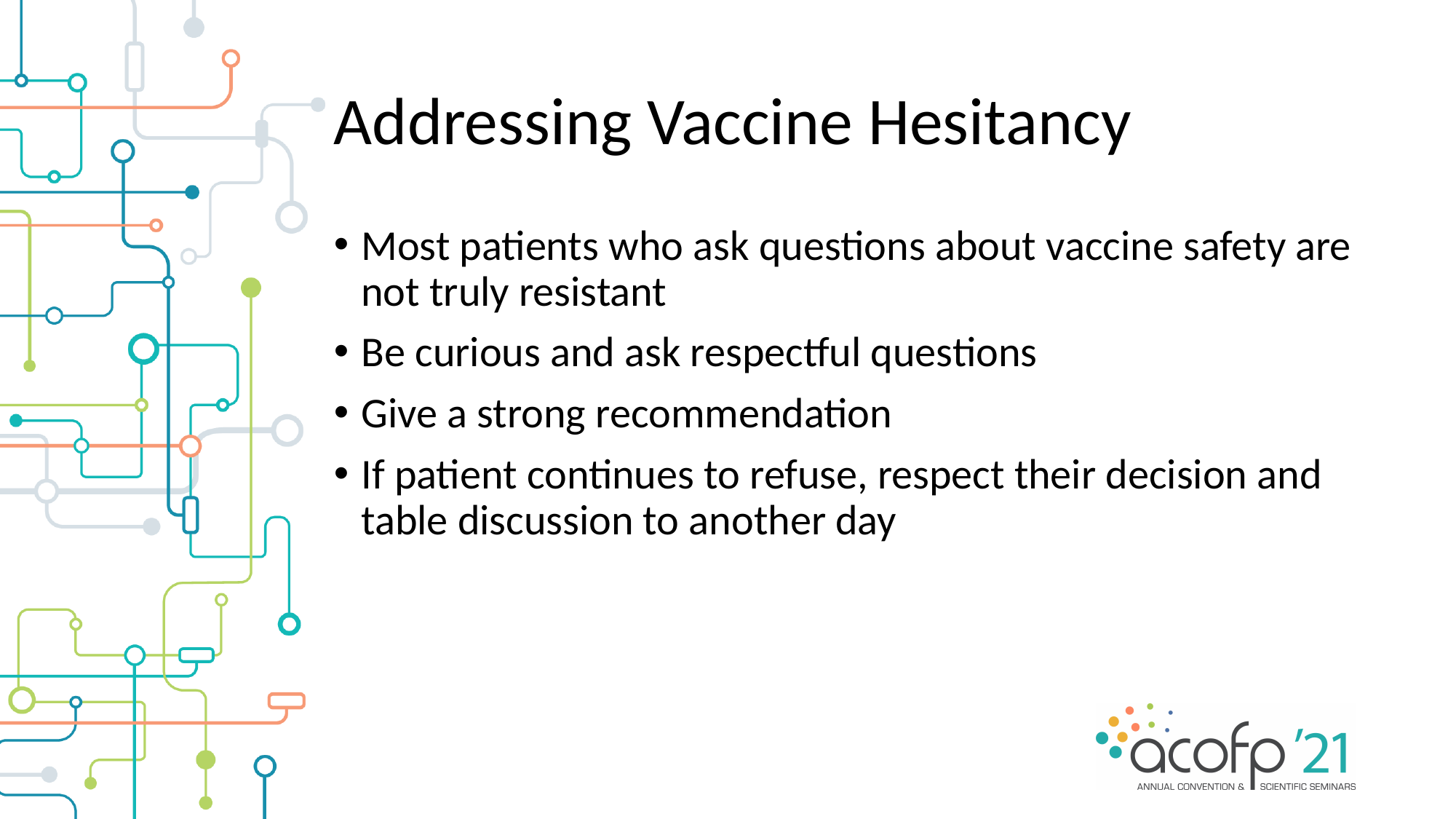

# Addressing Vaccine Hesitancy
Most patients who ask questions about vaccine safety are not truly resistant
Be curious and ask respectful questions
Give a strong recommendation
If patient continues to refuse, respect their decision and table discussion to another day